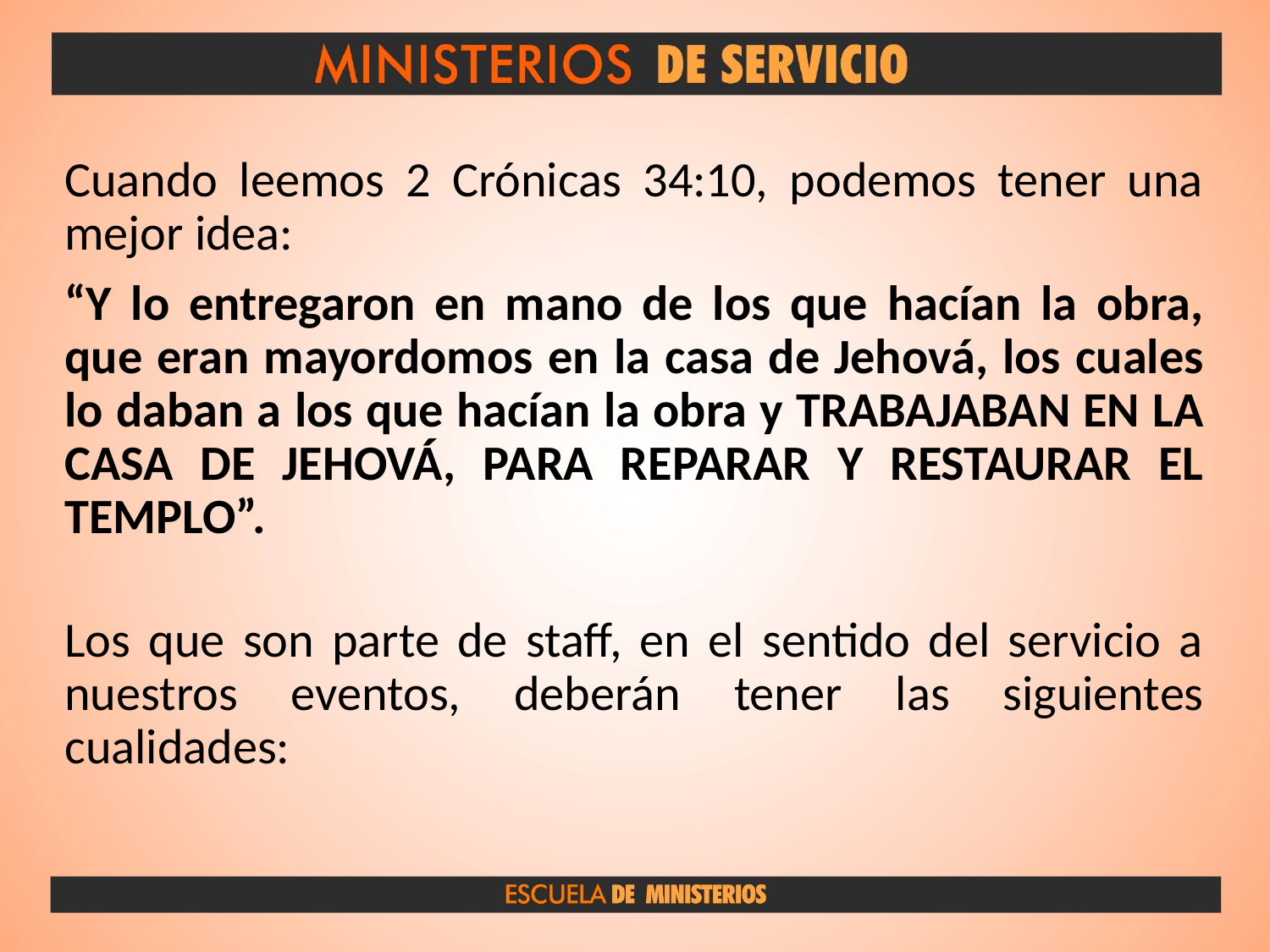

Cuando leemos 2 Crónicas 34:10, podemos tener una mejor idea:
“Y lo entregaron en mano de los que hacían la obra, que eran mayordomos en la casa de Jehová, los cuales lo daban a los que hacían la obra y TRABAJABAN EN LA CASA DE JEHOVÁ, PARA REPARAR Y RESTAURAR EL TEMPLO”.
Los que son parte de staff, en el sentido del servicio a nuestros eventos, deberán tener las siguientes cualidades: